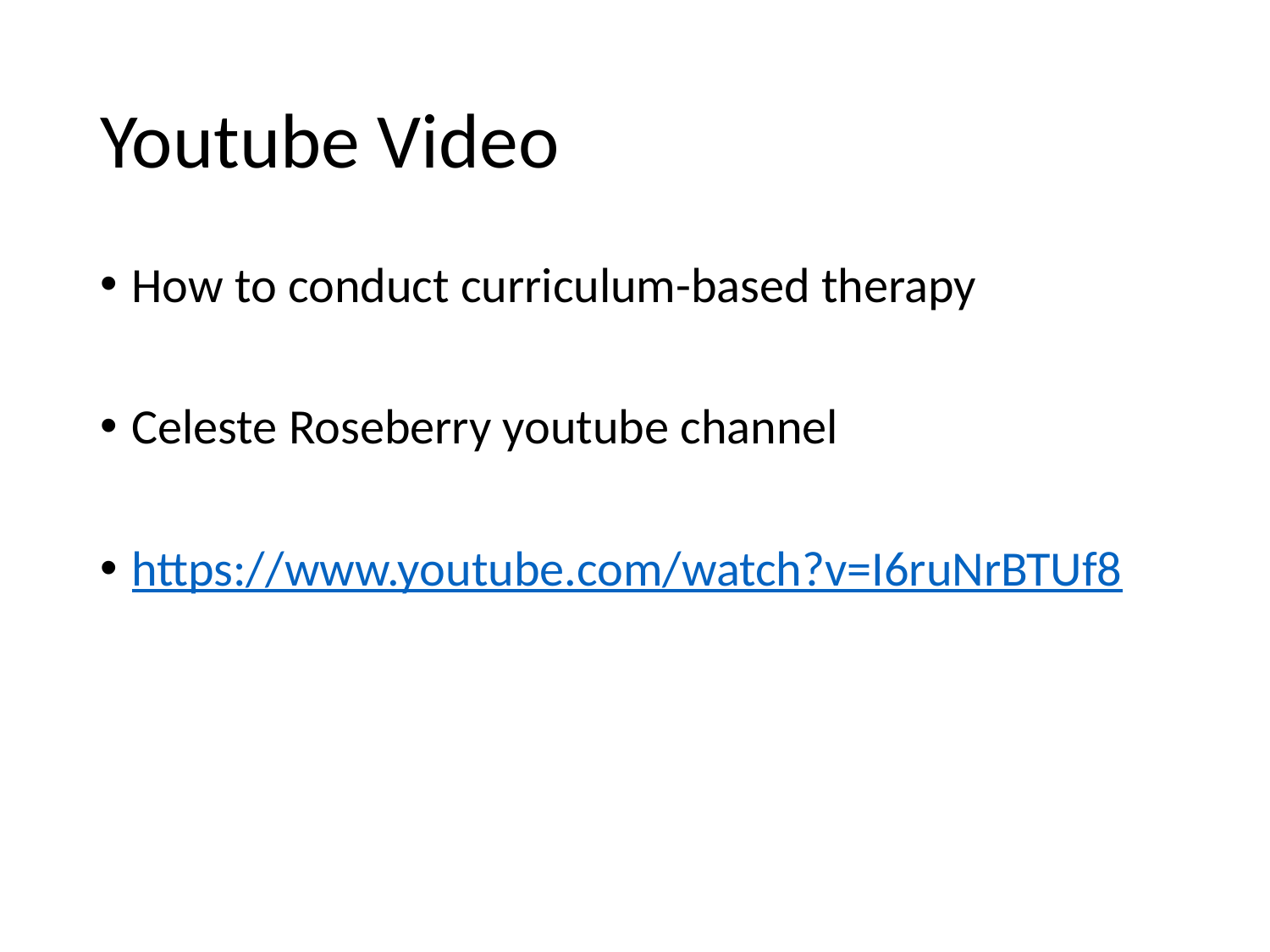

# Youtube Video
How to conduct curriculum-based therapy

Celeste Roseberry youtube channel

https://www.youtube.com/watch?v=I6ruNrBTUf8